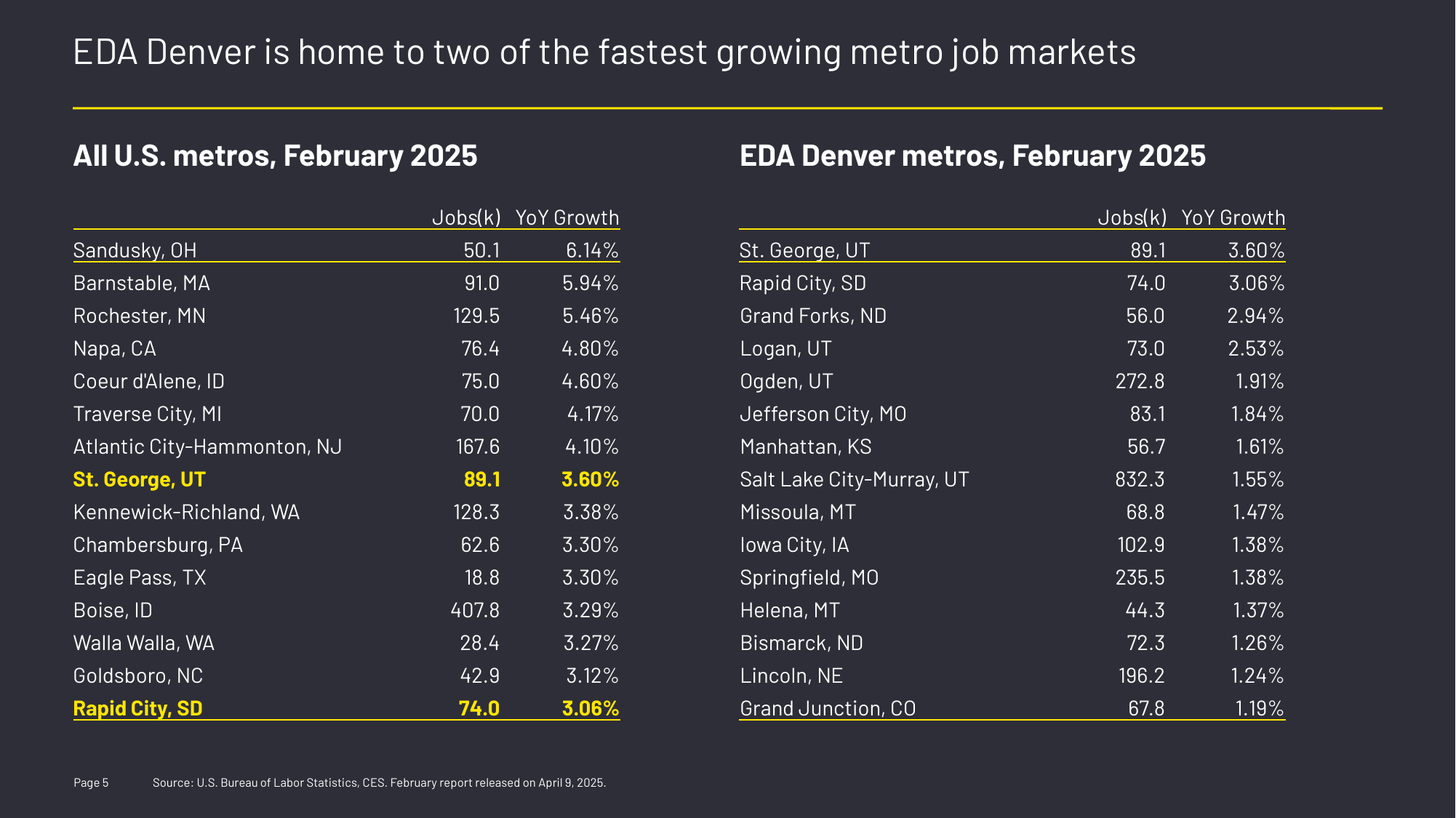

# EDA Denver is home to two of the fastest growing metro job markets
All U.S. metros, February 2025
EDA Denver metros, February 2025
|  | Jobs(k) | YoY Growth |
| --- | --- | --- |
| Sandusky, OH | 50.1 | 6.14% |
| Barnstable, MA | 91.0 | 5.94% |
| Rochester, MN | 129.5 | 5.46% |
| Napa, CA | 76.4 | 4.80% |
| Coeur d'Alene, ID | 75.0 | 4.60% |
| Traverse City, MI | 70.0 | 4.17% |
| Atlantic City-Hammonton, NJ | 167.6 | 4.10% |
| St. George, UT | 89.1 | 3.60% |
| Kennewick-Richland, WA | 128.3 | 3.38% |
| Chambersburg, PA | 62.6 | 3.30% |
| Eagle Pass, TX | 18.8 | 3.30% |
| Boise, ID | 407.8 | 3.29% |
| Walla Walla, WA | 28.4 | 3.27% |
| Goldsboro, NC | 42.9 | 3.12% |
| Rapid City, SD | 74.0 | 3.06% |
|  | Jobs(k) | YoY Growth |
| --- | --- | --- |
| St. George, UT | 89.1 | 3.60% |
| Rapid City, SD | 74.0 | 3.06% |
| Grand Forks, ND | 56.0 | 2.94% |
| Logan, UT | 73.0 | 2.53% |
| Ogden, UT | 272.8 | 1.91% |
| Jefferson City, MO | 83.1 | 1.84% |
| Manhattan, KS | 56.7 | 1.61% |
| Salt Lake City-Murray, UT | 832.3 | 1.55% |
| Missoula, MT | 68.8 | 1.47% |
| Iowa City, IA | 102.9 | 1.38% |
| Springfield, MO | 235.5 | 1.38% |
| Helena, MT | 44.3 | 1.37% |
| Bismarck, ND | 72.3 | 1.26% |
| Lincoln, NE | 196.2 | 1.24% |
| Grand Junction, CO | 67.8 | 1.19% |
Page 5
Source: U.S. Bureau of Labor Statistics, CES. February report released on April 9, 2025.